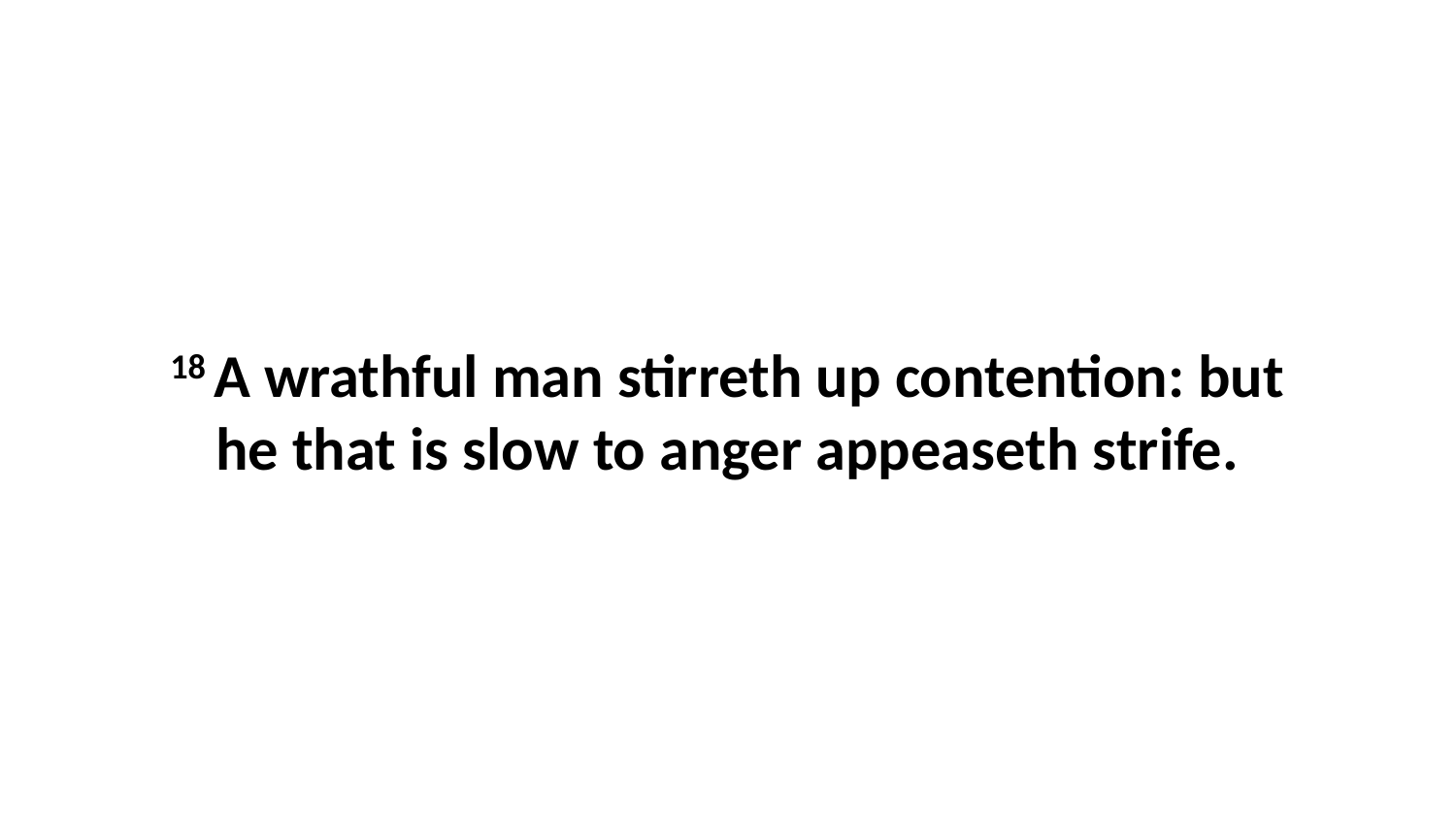

18 A wrathful man stirreth up contention: but he that is slow to anger appeaseth strife.